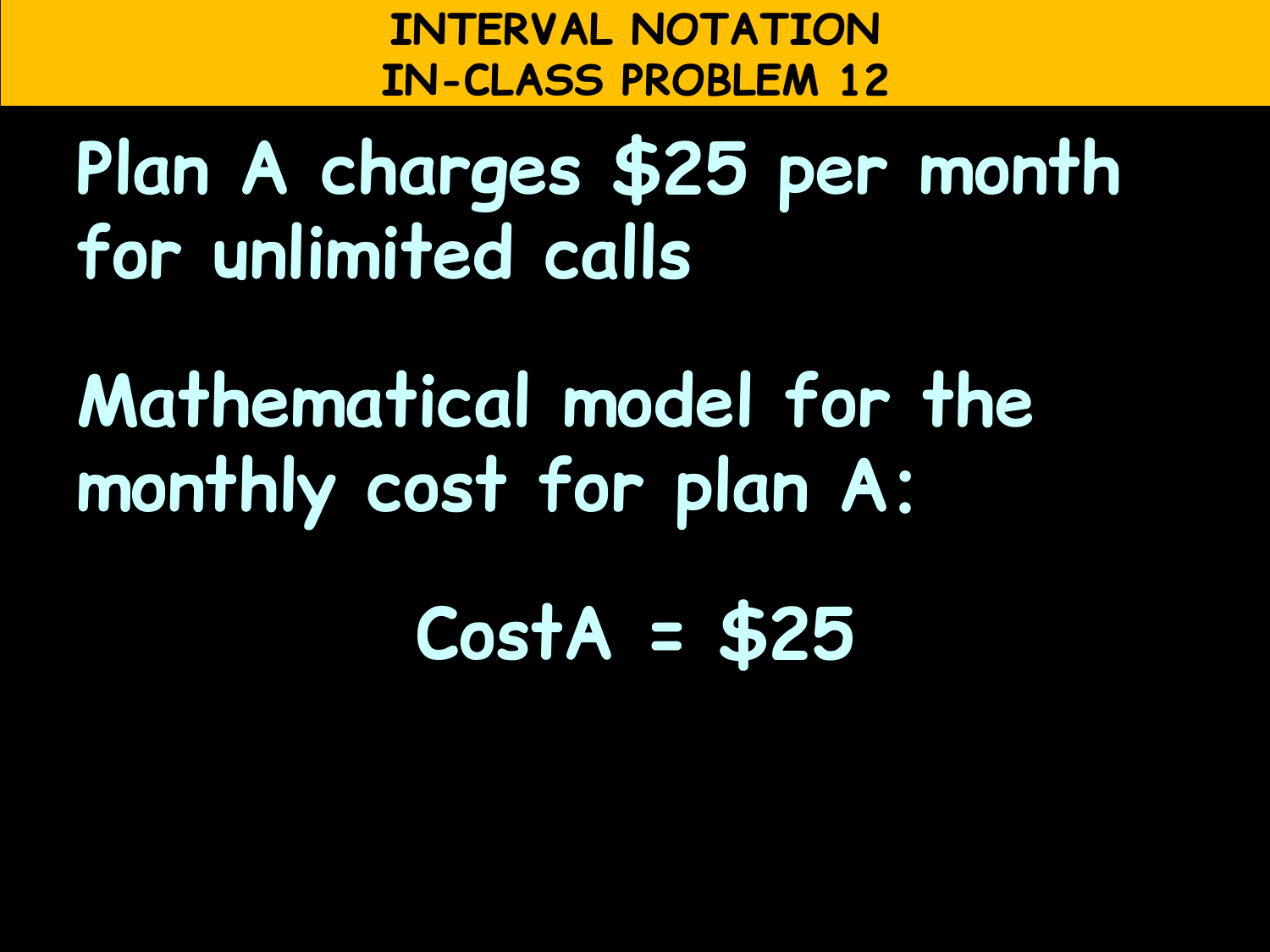

INTERVAL NOTATION
IN-CLASS PROBLEM 12
Plan A charges $25 per month for unlimited calls

Mathematical model for the monthly cost for plan A:

CostA = $25